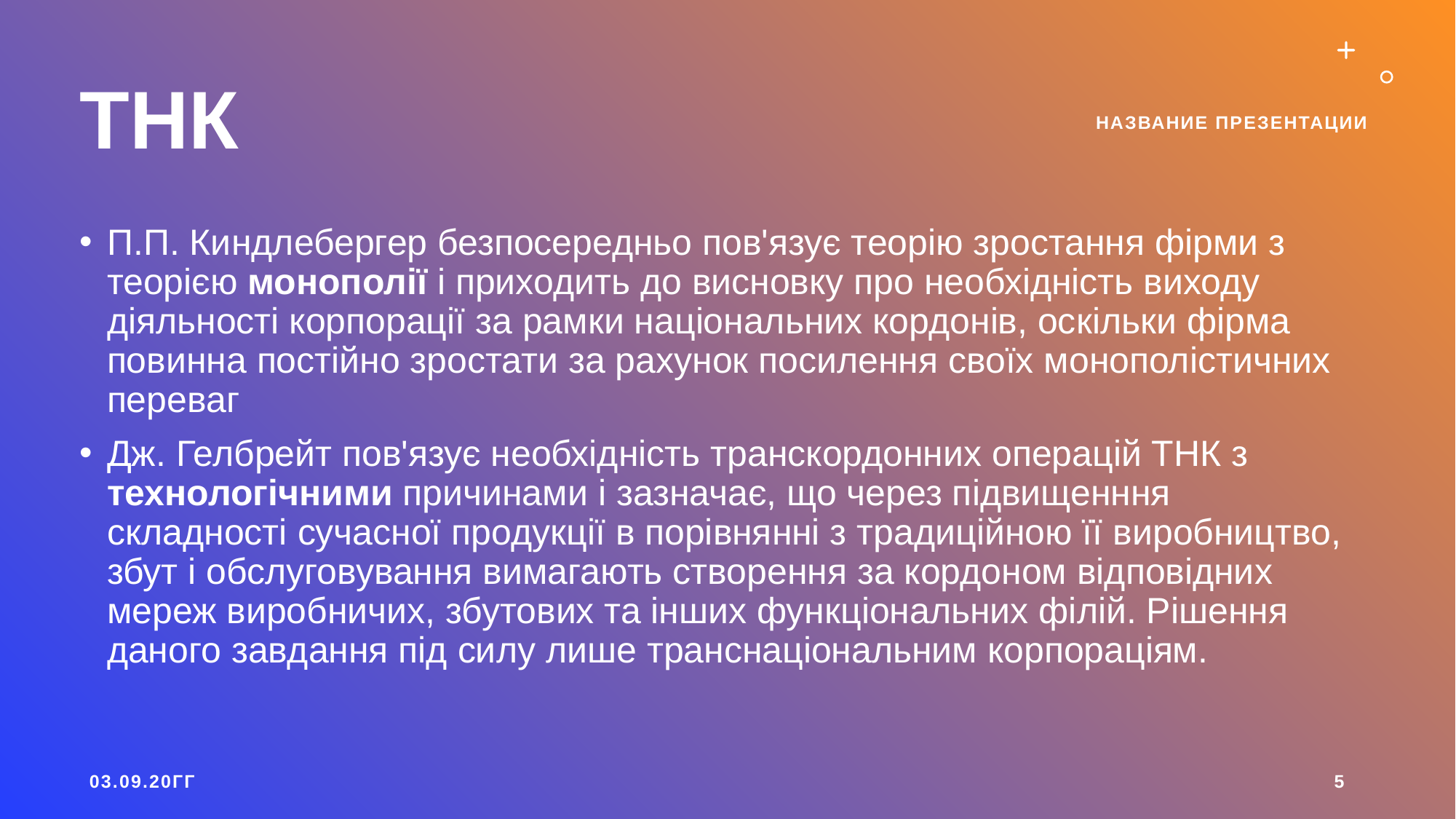

# ТНК
Название презентации
П.П. Киндлебергер безпосередньо пов'язує теорію зростання фірми з теорією монополії і приходить до висновку про необхідність виходу діяльності корпорації за рамки національних кордонів, оскільки фірма повинна постійно зростати за рахунок посилення своїх монополістичних переваг
Дж. Гелбрейт пов'язує необхідність транскордонних операцій ТНК з технологічними причинами і зазначає, що через підвищенння складності сучасної продукції в порівнянні з традиційною її виробництво, збут і обслуговування вимагають створення за кордоном відповідних мереж виробничих, збутових та інших функціональних філій. Рішення даного завдання під силу лише транснаціональним корпораціям.

03.09.20ГГ
5